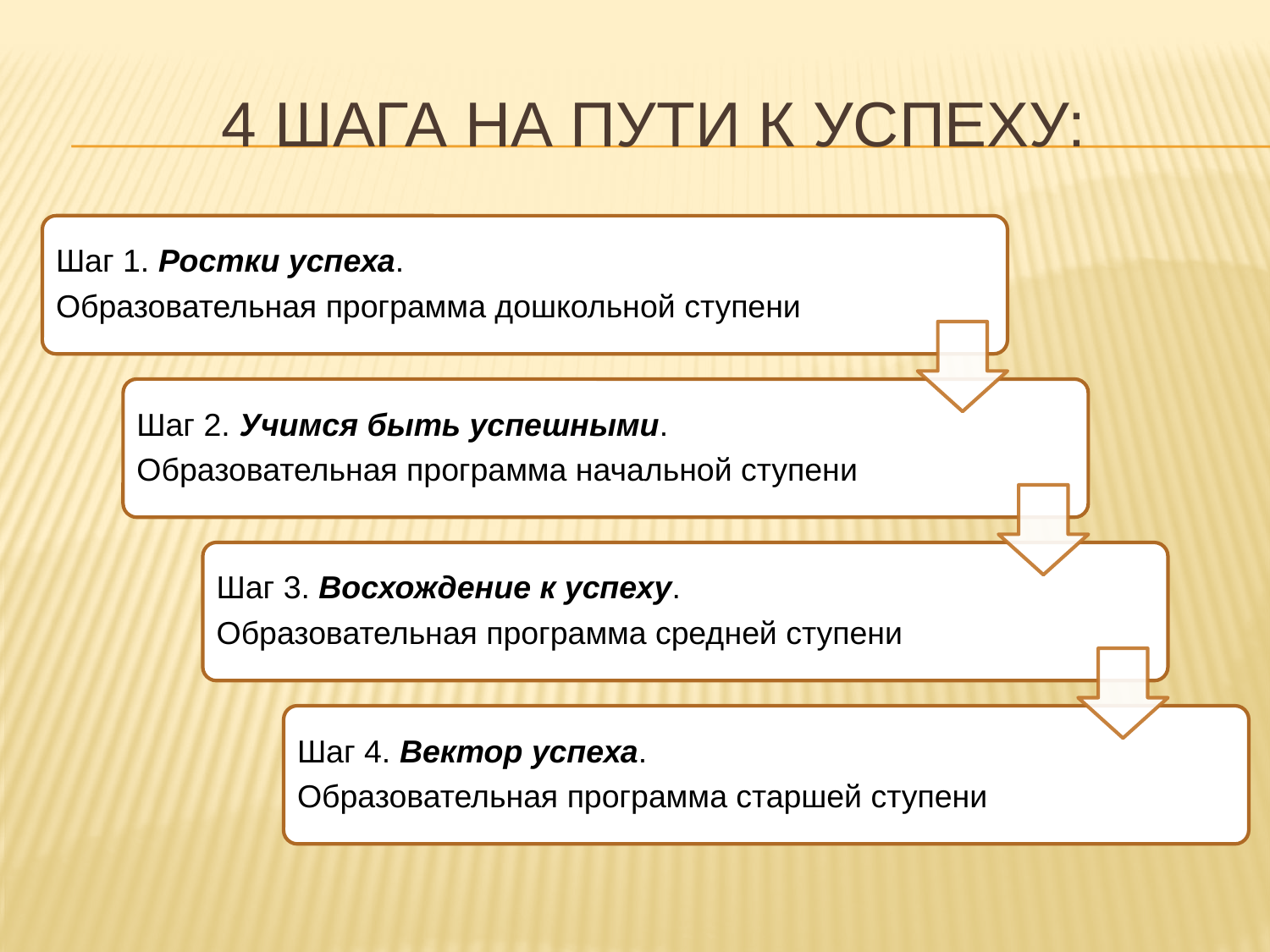

# 4 шага на пути к успеху:
Шаг 1. Ростки успеха.
Образовательная программа дошкольной ступени
Шаг 2. Учимся быть успешными.
Образовательная программа начальной ступени
Шаг 3. Восхождение к успеху.
Образовательная программа средней ступени
Шаг 4. Вектор успеха.
Образовательная программа старшей ступени